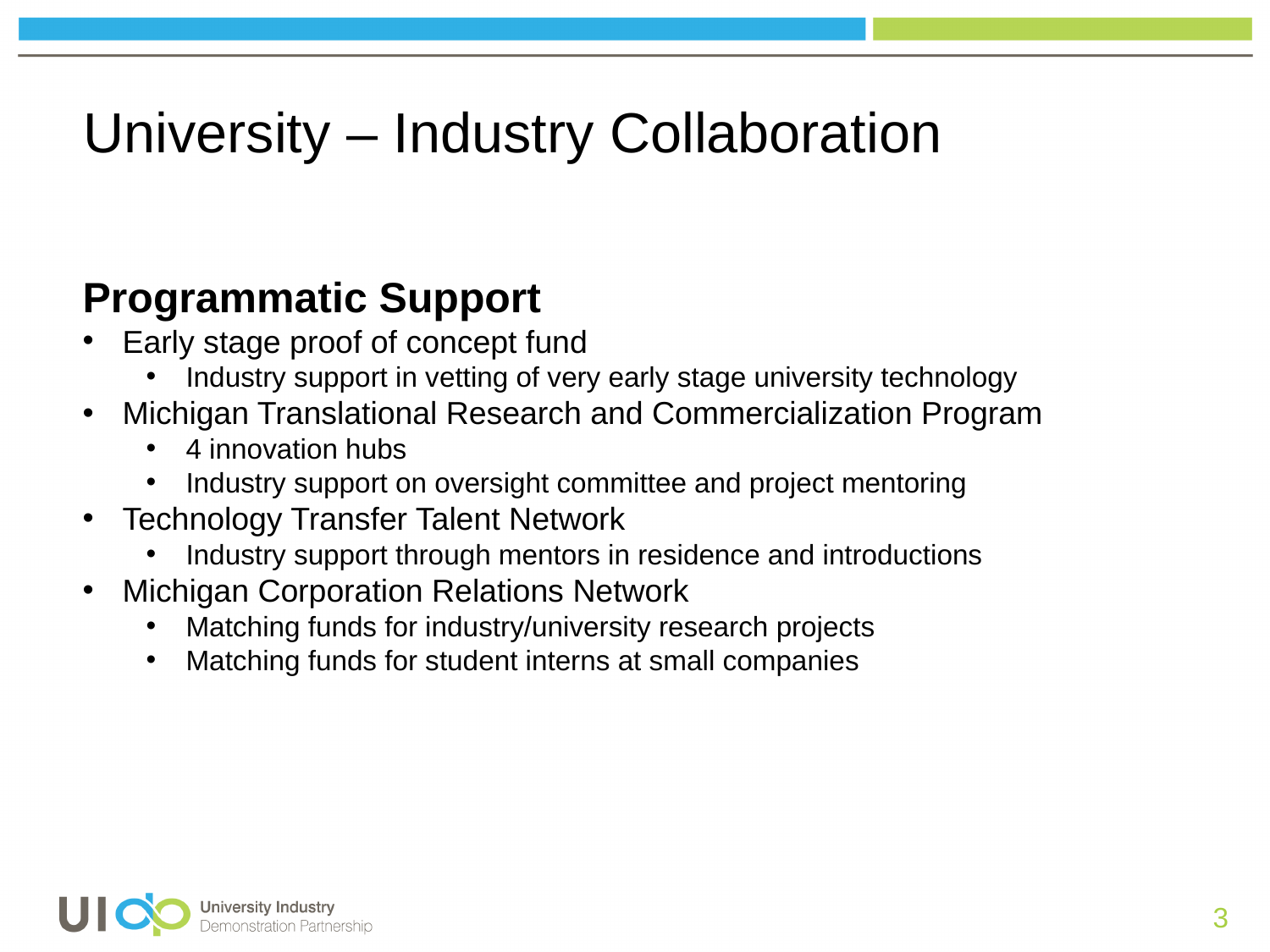

University – Industry Collaboration
Programmatic Support
Early stage proof of concept fund
Industry support in vetting of very early stage university technology
Michigan Translational Research and Commercialization Program
4 innovation hubs
Industry support on oversight committee and project mentoring
Technology Transfer Talent Network
Industry support through mentors in residence and introductions
Michigan Corporation Relations Network
Matching funds for industry/university research projects
Matching funds for student interns at small companies

3